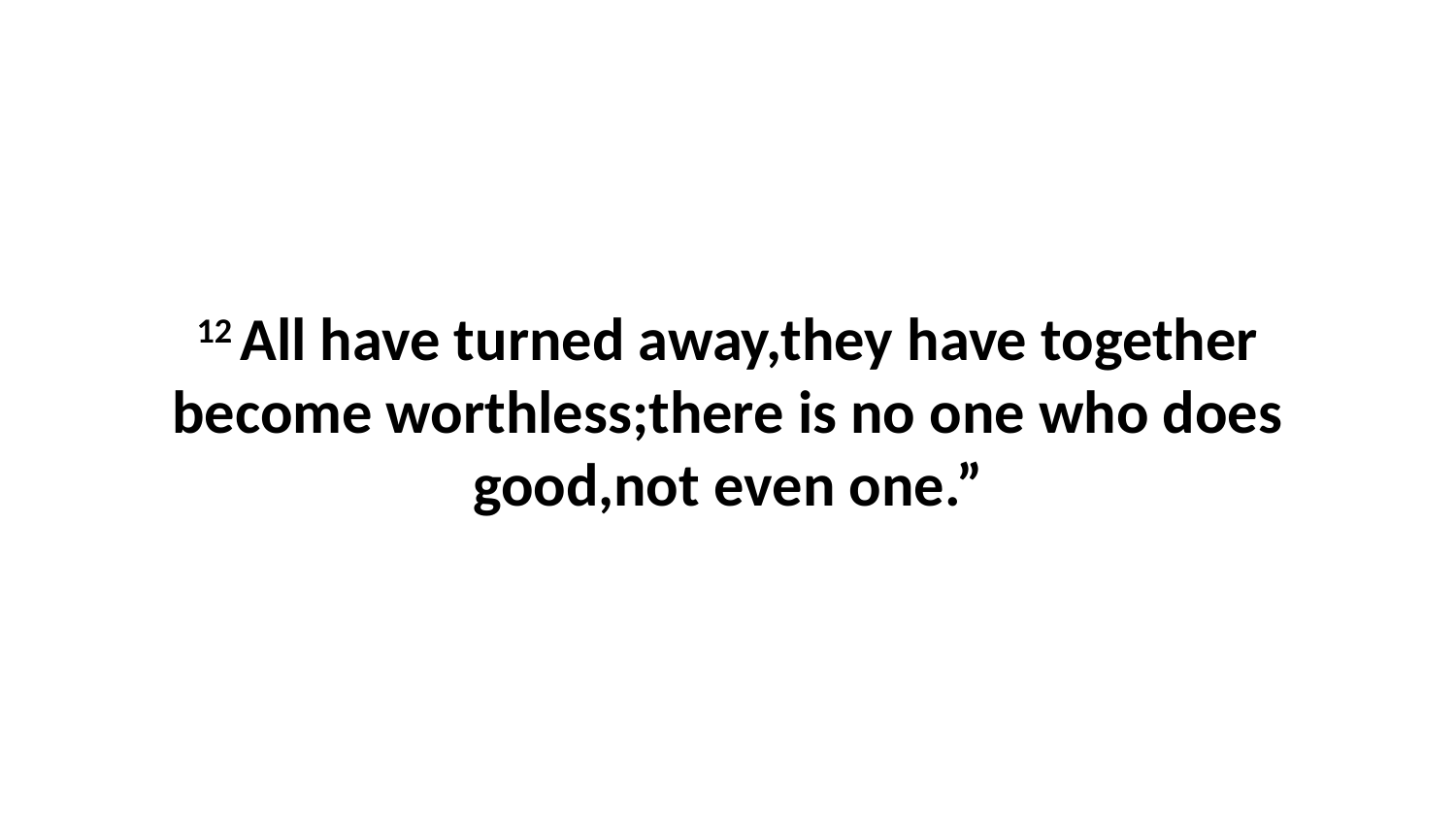

12 All have turned away,they have together become worthless;there is no one who does good,not even one.”